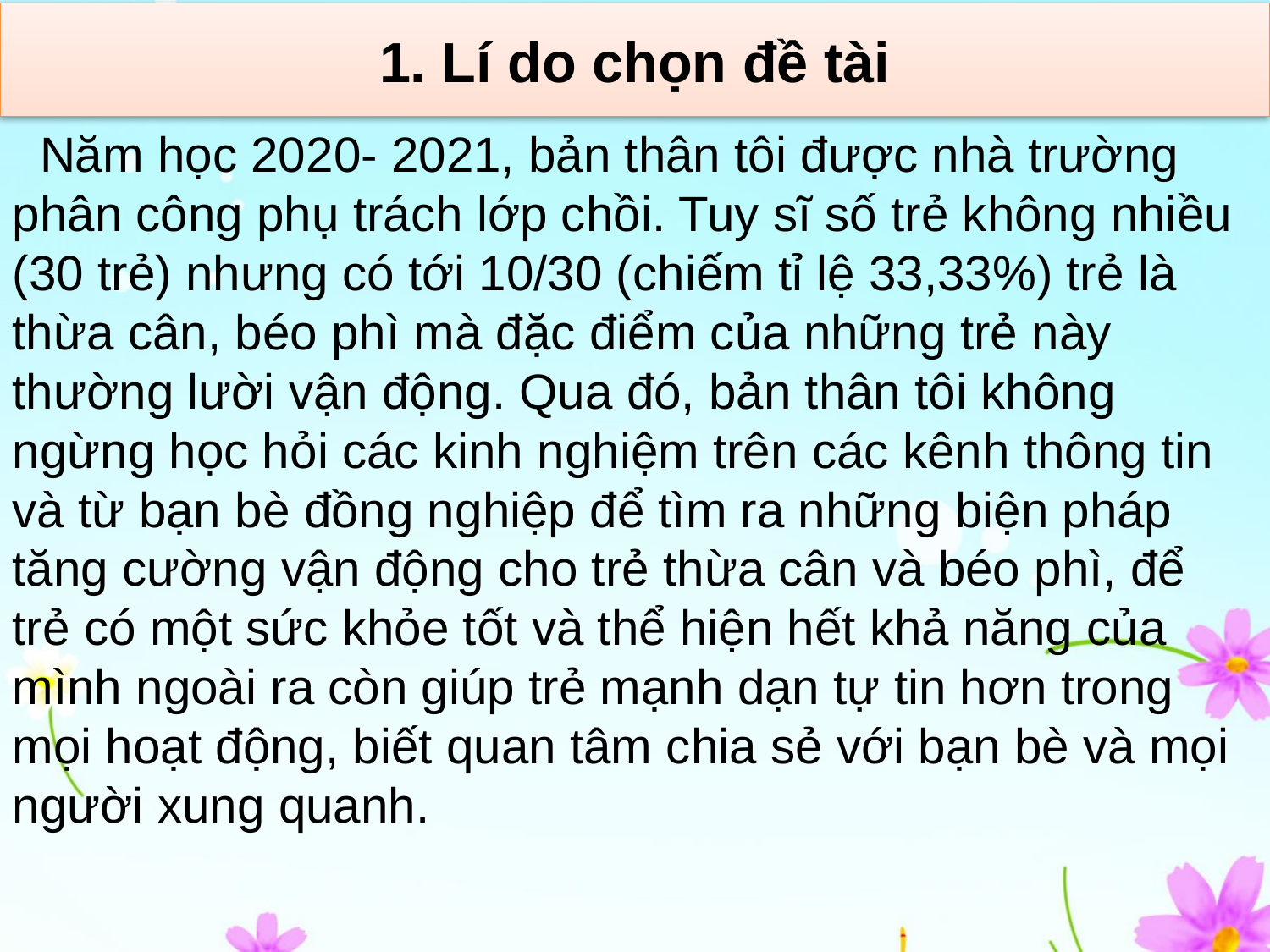

1. Lí do chọn đề tài
  Năm học 2020- 2021, bản thân tôi được nhà trường phân công phụ trách lớp chồi. Tuy sĩ số trẻ không nhiều (30 trẻ) nhưng có tới 10/30 (chiếm tỉ lệ 33,33%) trẻ là thừa cân, béo phì mà đặc điểm của những trẻ này thường lười vận động. Qua đó, bản thân tôi không ngừng học hỏi các kinh nghiệm trên các kênh thông tin và từ bạn bè đồng nghiệp để tìm ra những biện pháp tăng cường vận động cho trẻ thừa cân và béo phì, để trẻ có một sức khỏe tốt và thể hiện hết khả năng của mình ngoài ra còn giúp trẻ mạnh dạn tự tin hơn trong mọi hoạt động, biết quan tâm chia sẻ với bạn bè và mọi người xung quanh.